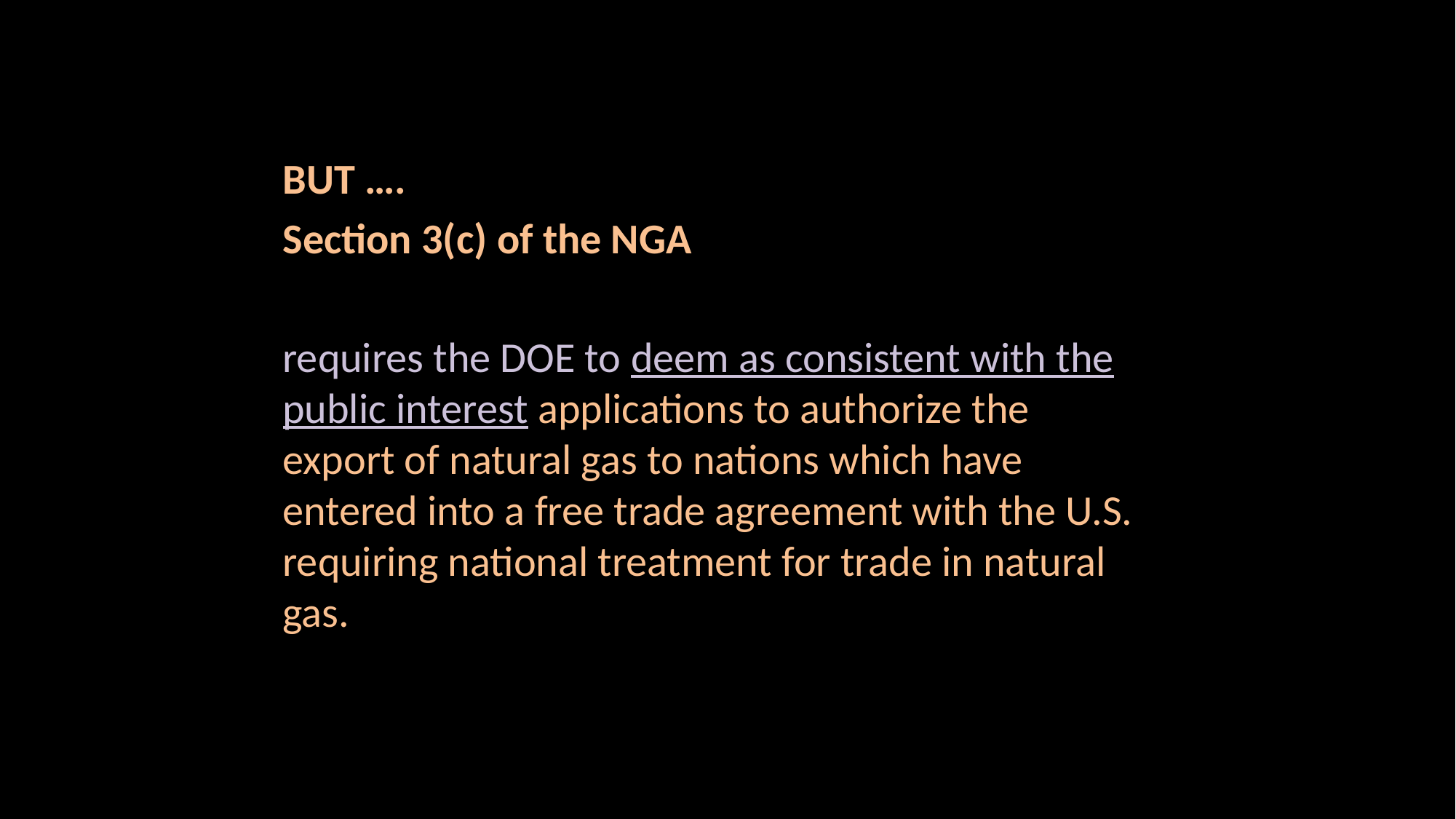

BUT ….
Section 3(c) of the NGA

requires the DOE to deem as consistent with the public interest applications to authorize the export of natural gas to nations which have entered into a free trade agreement with the U.S. requiring national treatment for trade in natural gas.